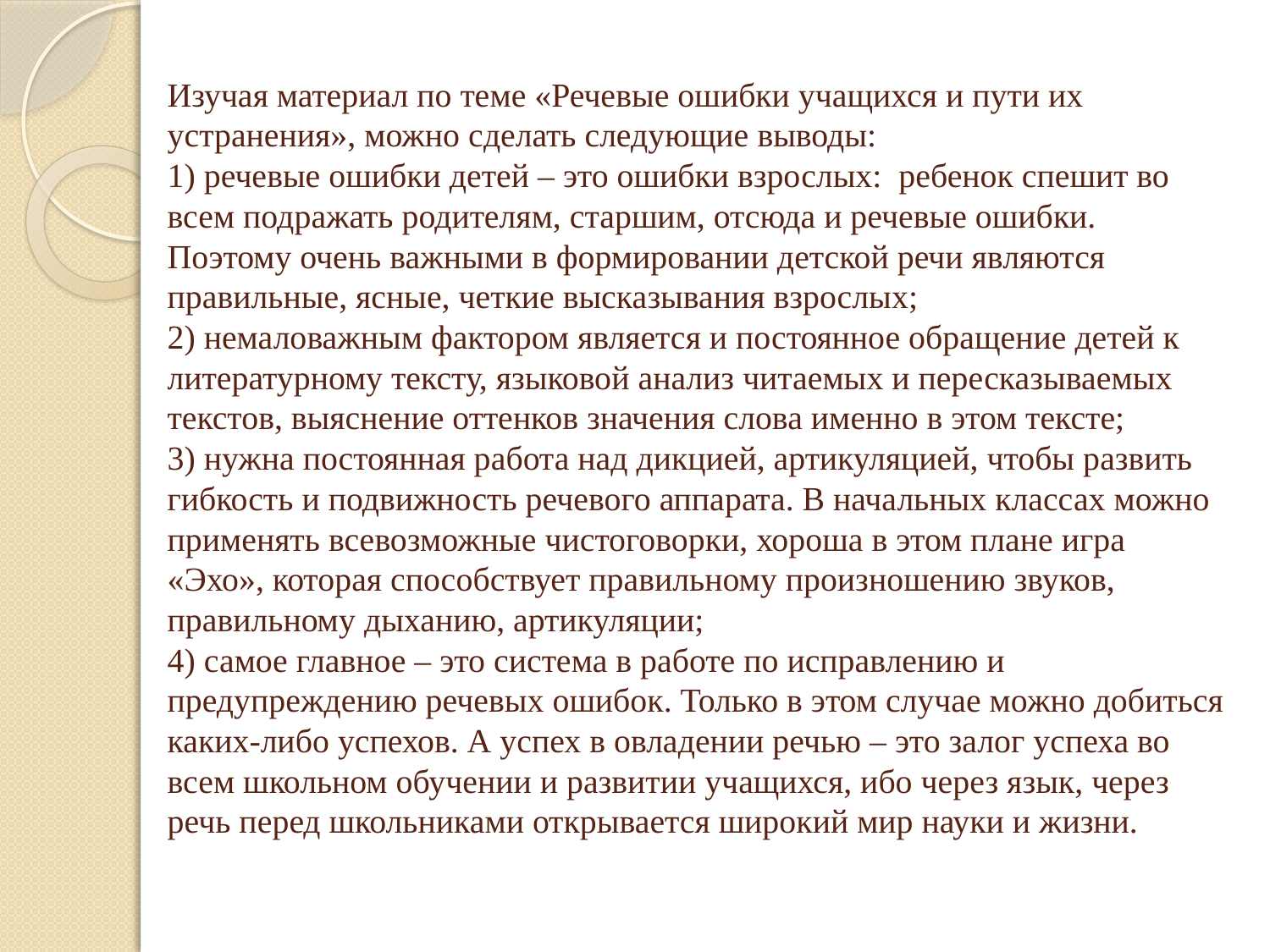

# Изучая материал по теме «Речевые ошибки учащихся и пути их устранения», можно сделать следующие выводы: 1) речевые ошибки детей – это ошибки взрослых:  ребенок спешит во всем подражать родителям, старшим, отсюда и речевые ошибки. Поэтому очень важными в формировании детской речи являются правильные, ясные, четкие высказывания взрослых; 2) немаловажным фактором является и постоянное обращение детей к литературному тексту, языковой анализ читаемых и пересказываемых текстов, выяснение оттенков значения слова именно в этом тексте; 3) нужна постоянная работа над дикцией, артикуляцией, чтобы развить гибкость и подвижность речевого аппарата. В начальных классах можно применять всевозможные чистоговорки, хороша в этом плане игра «Эхо», которая способствует правильному произношению звуков, правильному дыханию, артикуляции; 4) самое главное – это система в работе по исправлению и предупреждению речевых ошибок. Только в этом случае можно добиться каких-либо успехов. А успех в овладении речью – это залог успеха во всем школьном обучении и развитии учащихся, ибо через язык, через речь перед школьниками открывается широкий мир науки и жизни.